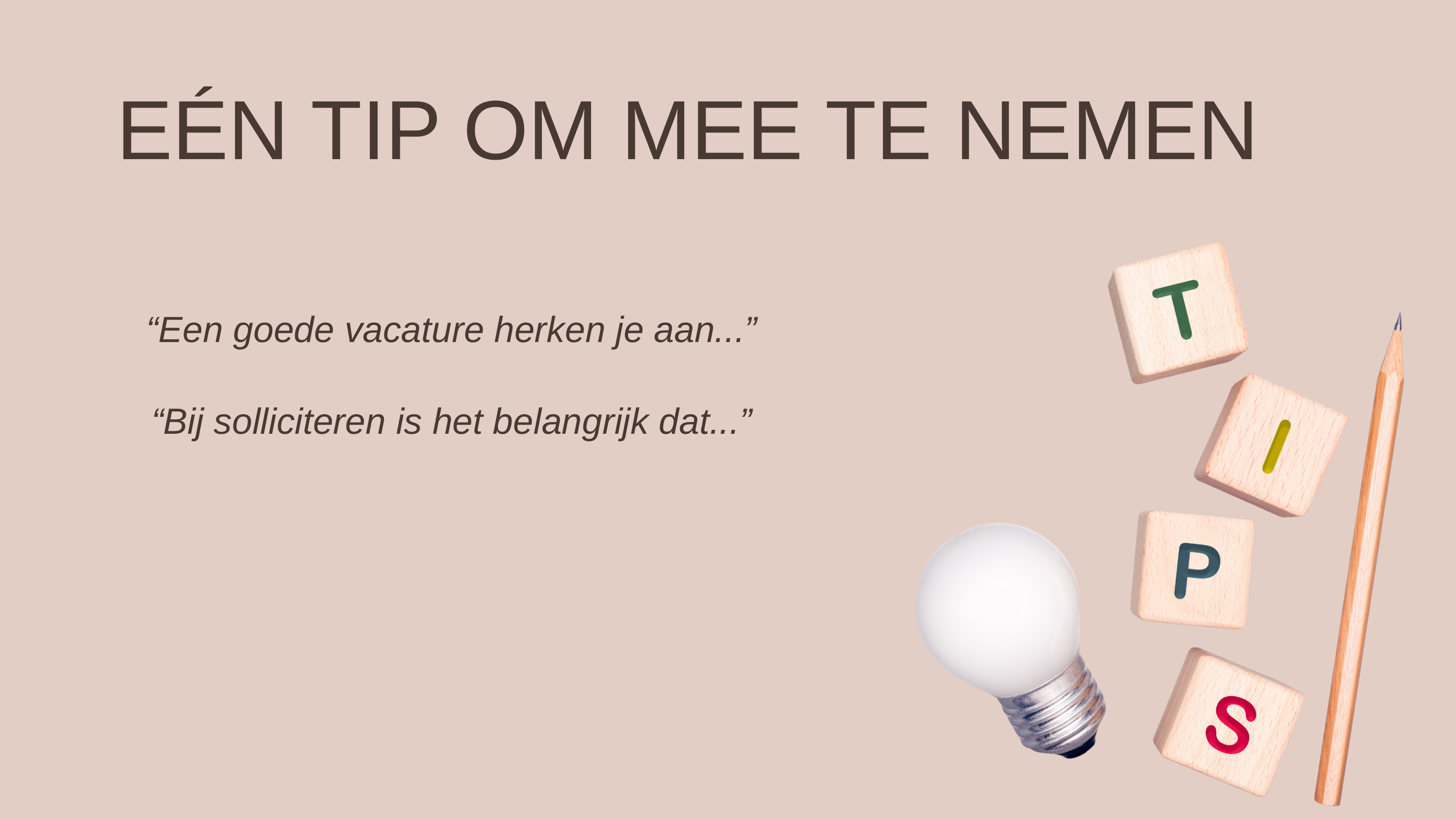

EÉN TIP OM MEE TE NEMEN

“Een goede vacature herken je aan...”
“Bij solliciteren is het belangrijk dat...”